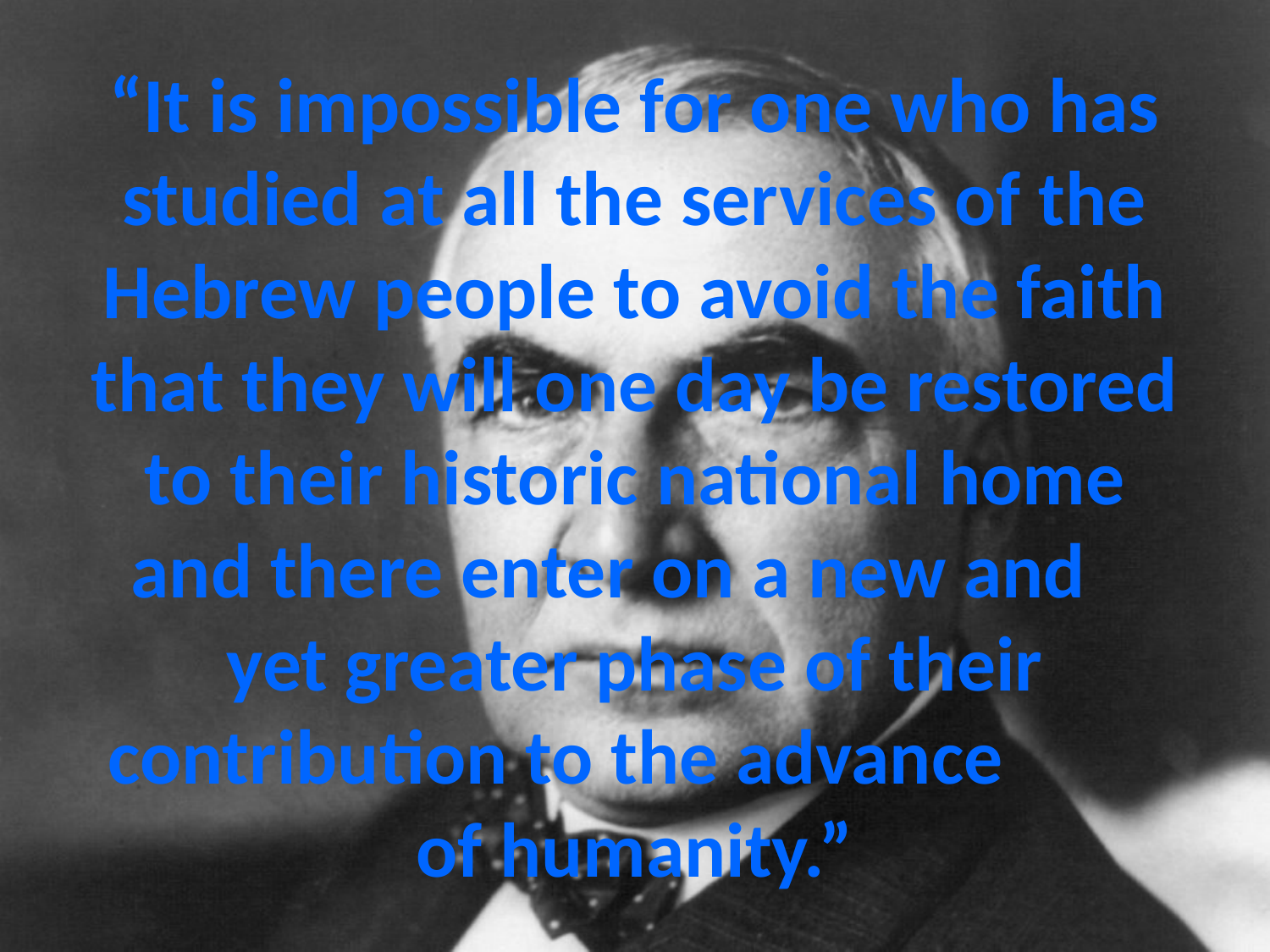

# “It is impossible for one who has studied at all the services of the Hebrew people to avoid the faith that they will one day be restored to their historic national home and there enter on a new and    yet greater phase of their contribution to the advance          of humanity.”